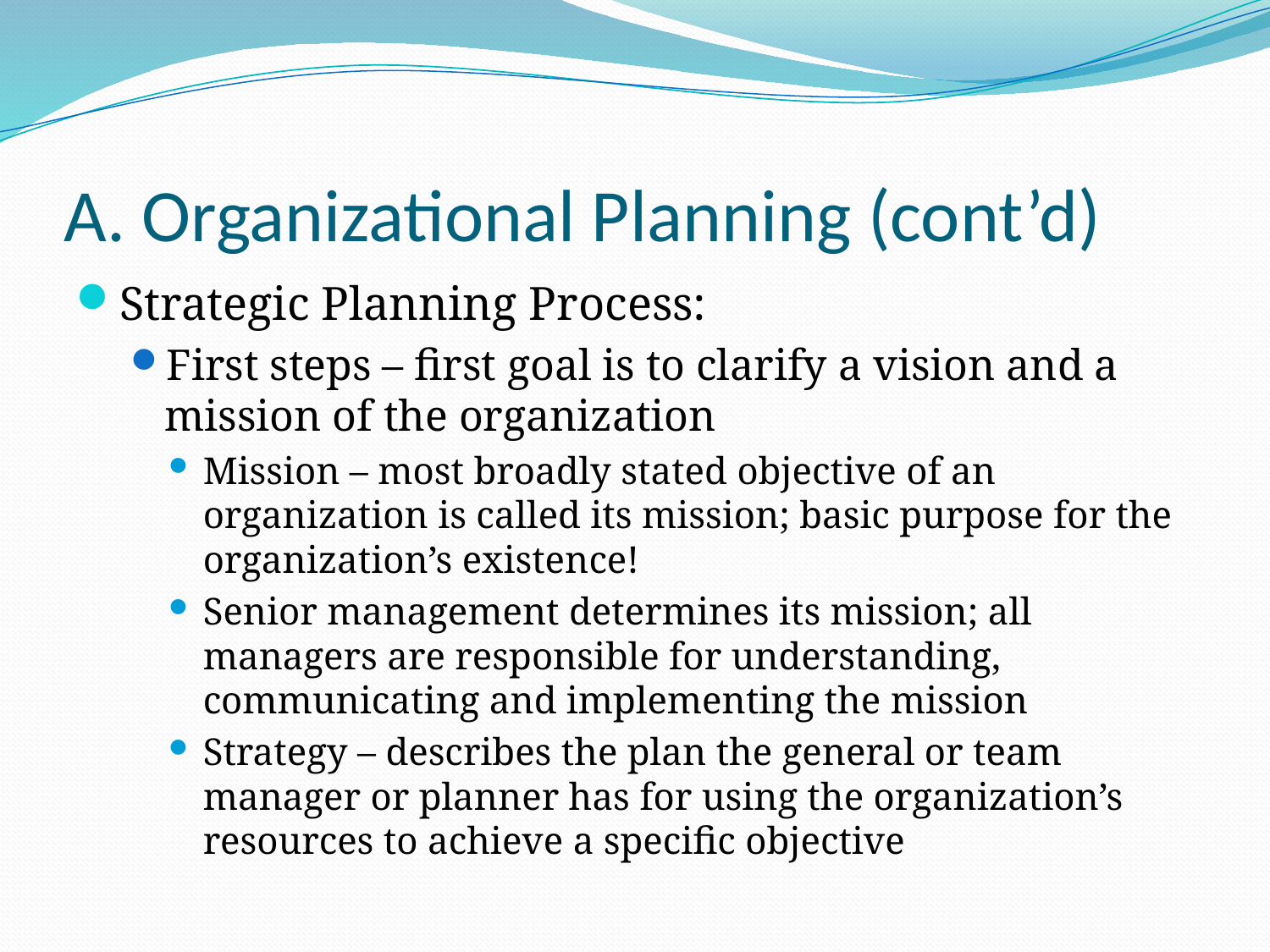

# A. Organizational Planning (cont’d)
Strategic Planning Process:
First steps – first goal is to clarify a vision and a mission of the organization
Mission – most broadly stated objective of an organization is called its mission; basic purpose for the organization’s existence!
Senior management determines its mission; all managers are responsible for understanding, communicating and implementing the mission
Strategy – describes the plan the general or team manager or planner has for using the organization’s resources to achieve a specific objective